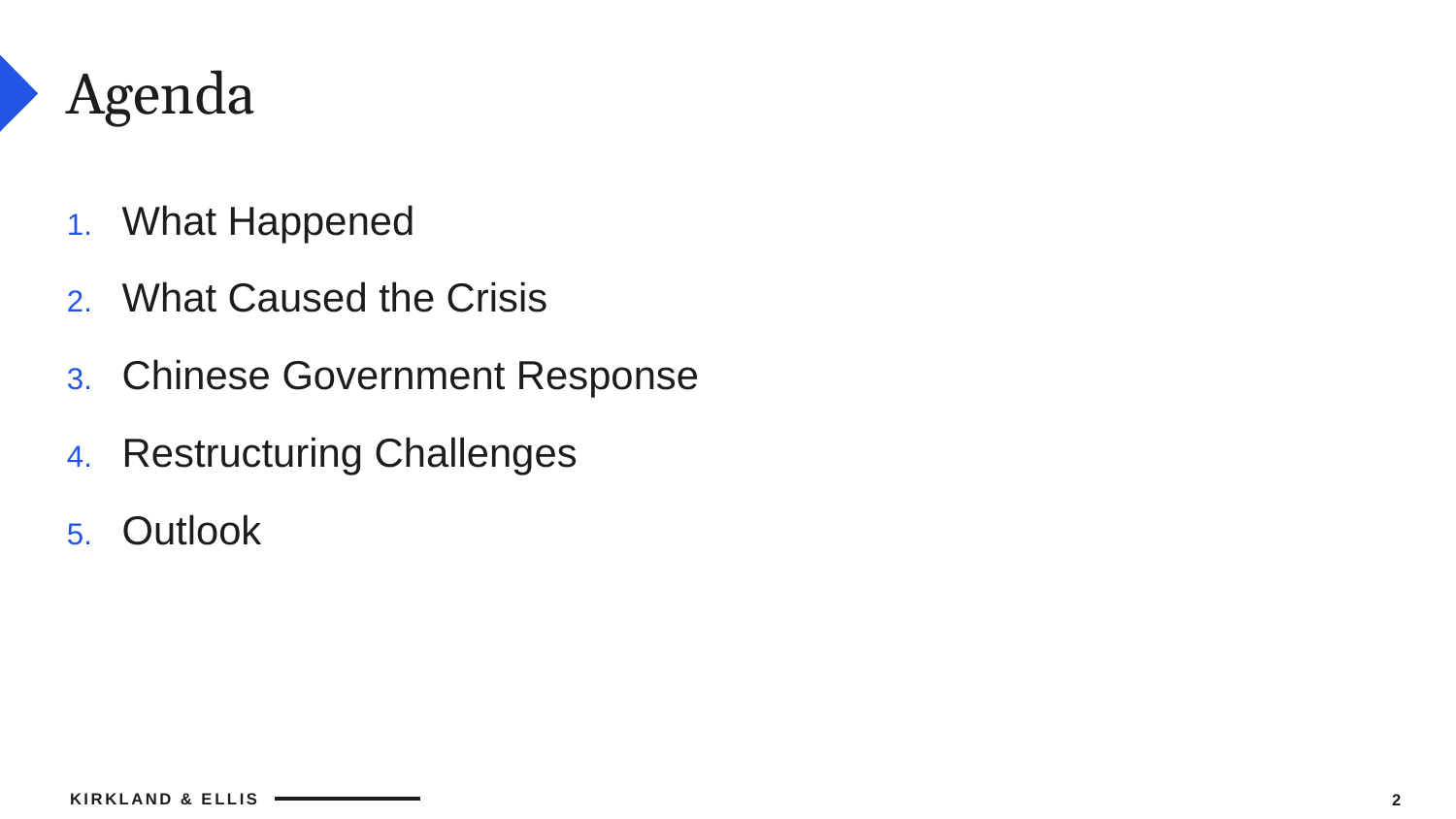

# Agenda
What Happened
What Caused the Crisis
Chinese Government Response
Restructuring Challenges
Outlook